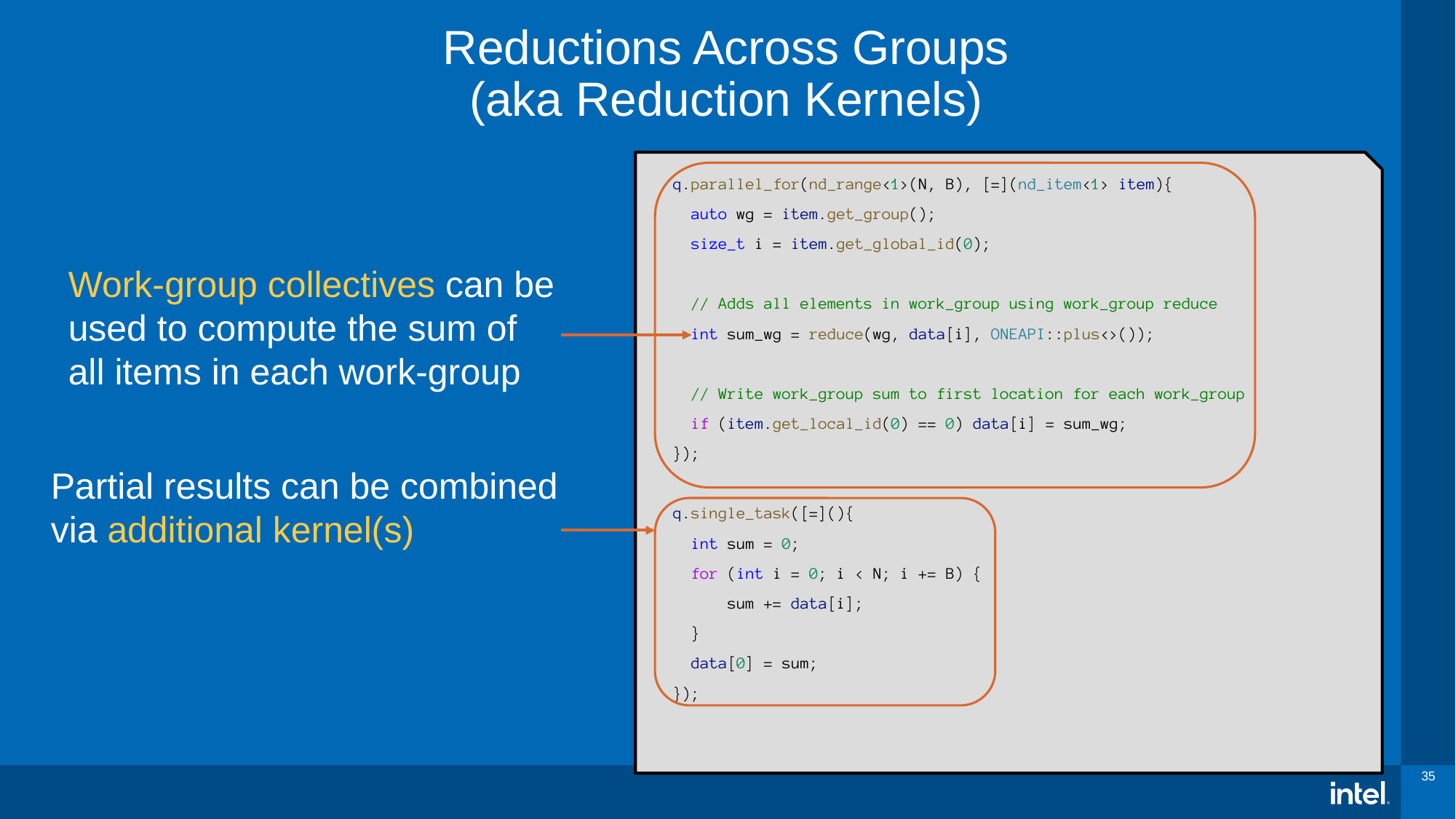

# Reductions Across Groups (aka Reduction Kernels)

  q.parallel_for(nd_range<1>(N, B), [=](nd_item<1> item){
    auto wg = item.get_group();
    size_t i = item.get_global_id(0);
    // Adds all elements in work_group using work_group reduce
    int sum_wg = reduce(wg, data[i], ONEAPI::plus<>());
    // Write work_group sum to first location for each work_group
    if (item.get_local_id(0) == 0) data[i] = sum_wg;
  });
  q.single_task([=](){
    int sum = 0;
    for (int i = 0; i < N; i += B) {
        sum += data[i];
    }
    data[0] = sum;
  });

Work-group collectives can be used to compute the sum of all items in each work-group
Partial results can be combined via additional kernel(s)